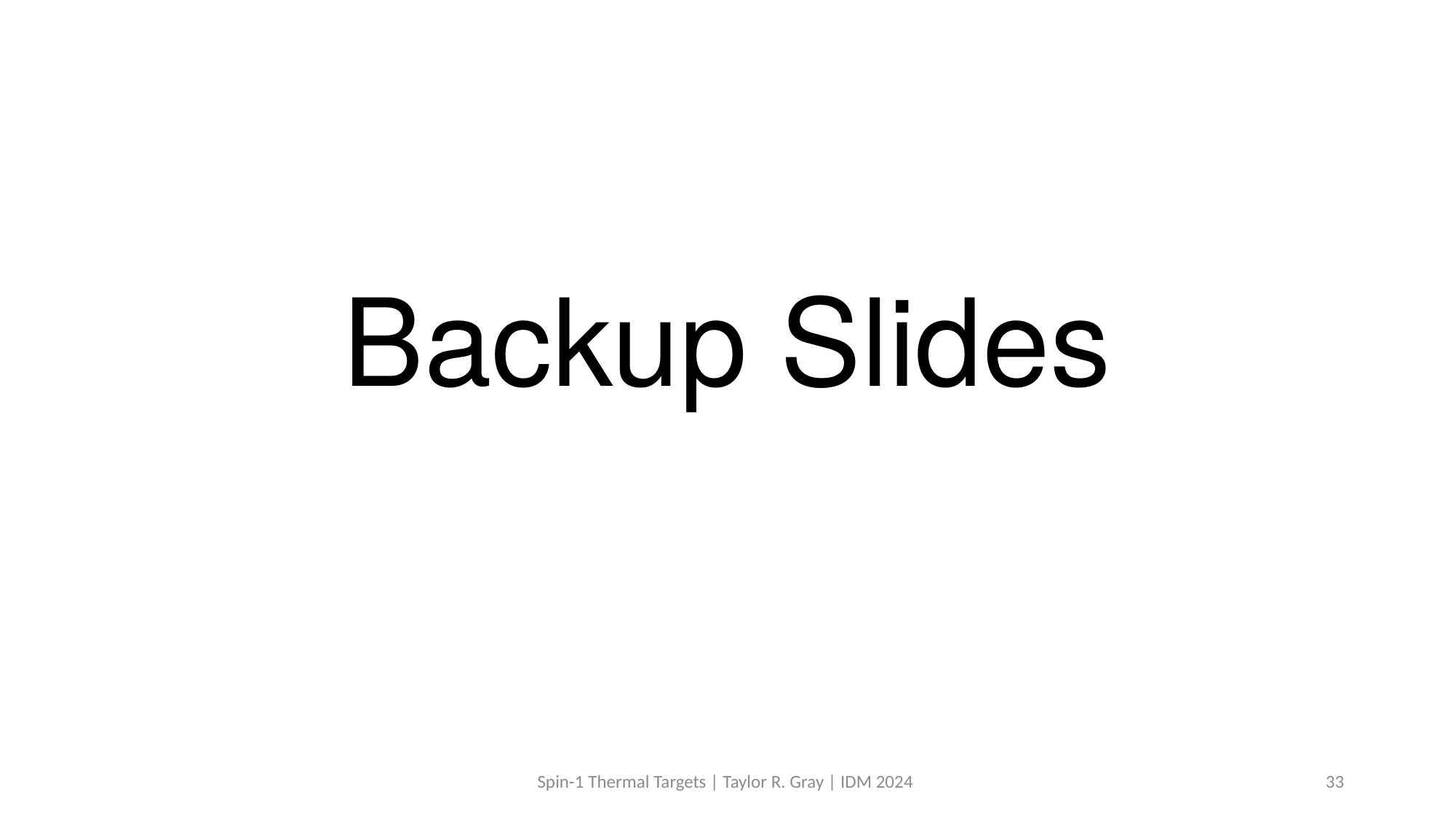

# Backup Slides
Spin-1 Thermal Targets | Taylor R. Gray | IDM 2024
33